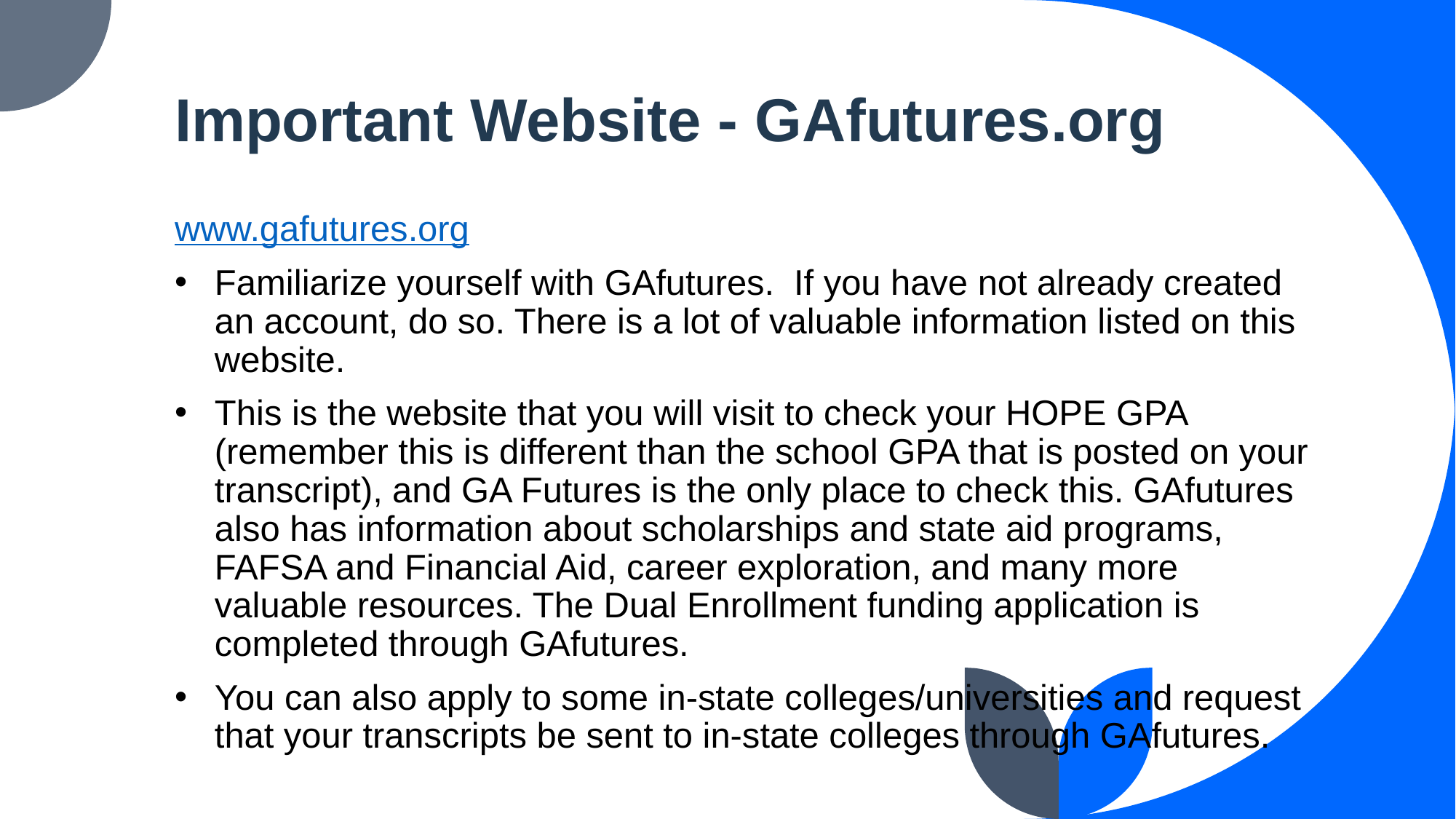

# Important Website - GAfutures.org
www.gafutures.org
Familiarize yourself with GAfutures.  If you have not already created an account, do so. There is a lot of valuable information listed on this website.
This is the website that you will visit to check your HOPE GPA (remember this is different than the school GPA that is posted on your transcript), and GA Futures is the only place to check this. GAfutures also has information about scholarships and state aid programs, FAFSA and Financial Aid, career exploration, and many more valuable resources. The Dual Enrollment funding application is completed through GAfutures.
You can also apply to some in-state colleges/universities and request that your transcripts be sent to in-state colleges through GAfutures.